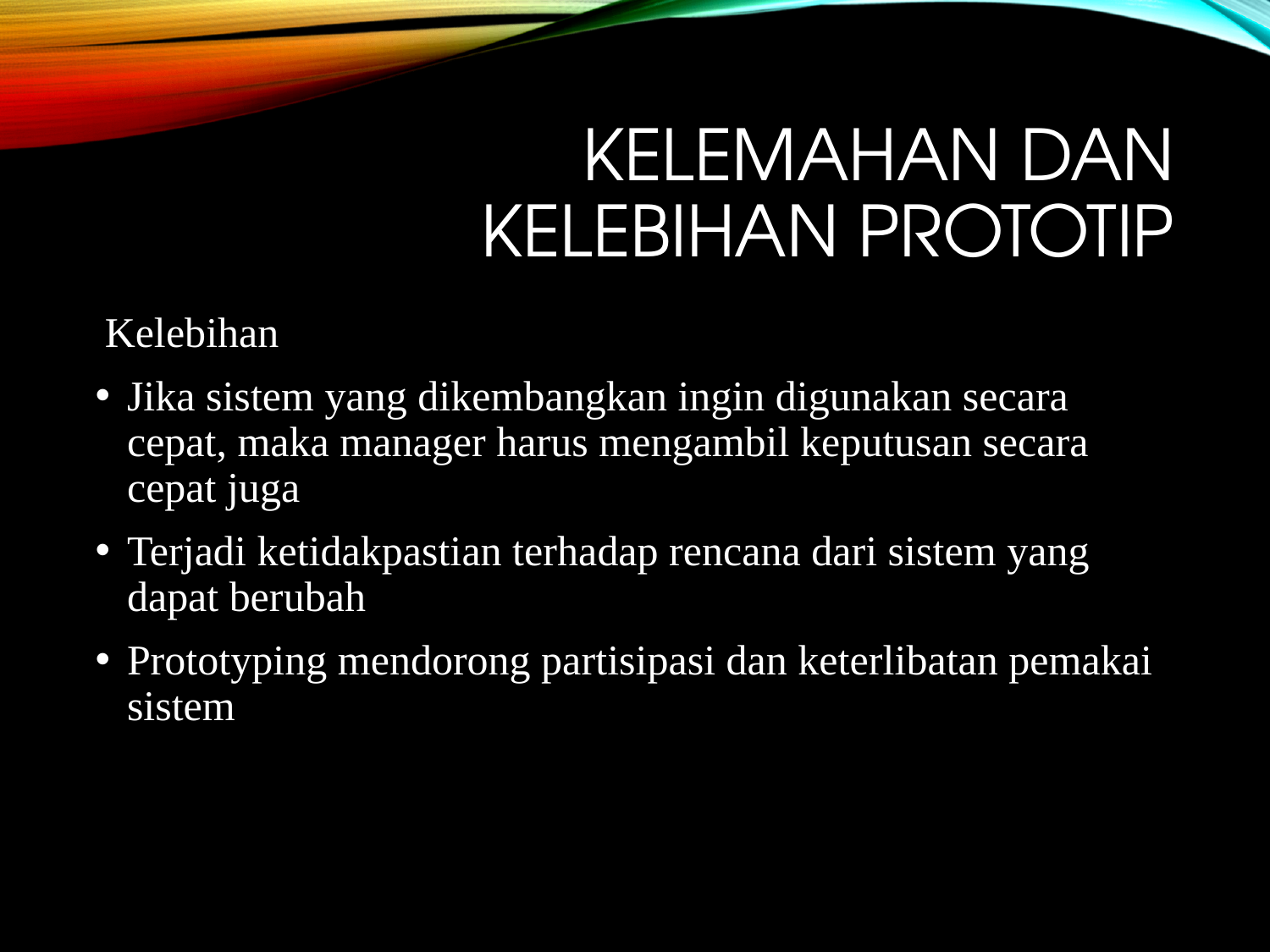

# Kelemahan dan kelebihan prototip
Kelebihan
Jika sistem yang dikembangkan ingin digunakan secara 	   cepat, maka manager harus mengambil keputusan secara cepat juga
Terjadi ketidakpastian terhadap rencana dari sistem yang dapat berubah
Prototyping mendorong partisipasi dan keterlibatan pemakai sistem